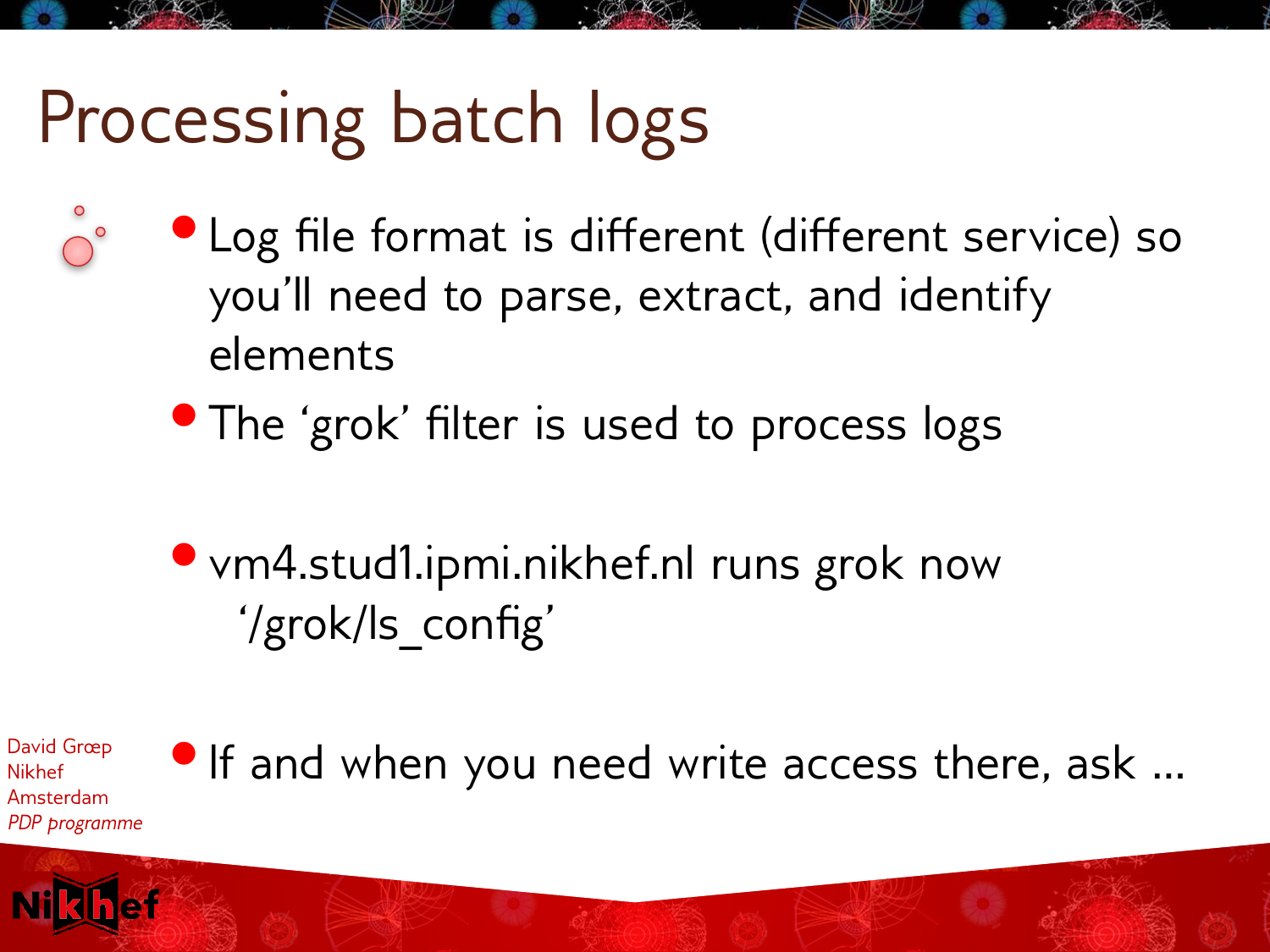

# Processing batch logs
Log file format is different (different service) so you’ll need to parse, extract, and identify elements
The ‘grok’ filter is used to process logs

vm4.stud1.ipmi.nikhef.nl runs grok now
  ‘/grok/ls_config’

If and when you need write access there, ask …